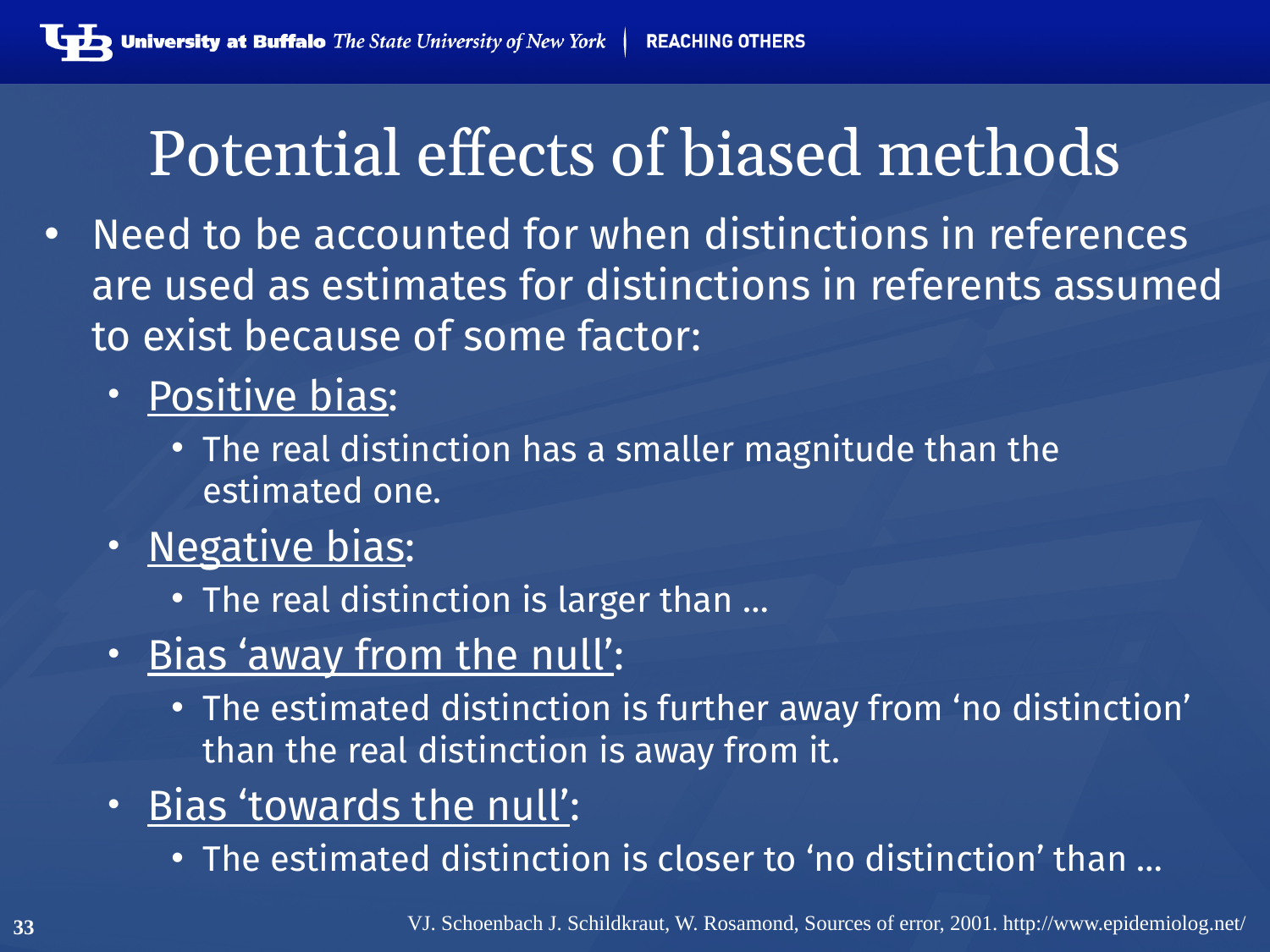

# Potential effects of biased methods
Need to be accounted for when distinctions in references are used as estimates for distinctions in referents assumed to exist because of some factor:
Positive bias:
The real distinction has a smaller magnitude than the estimated one.
Negative bias:
The real distinction is larger than …
Bias ‘away from the null’:
The estimated distinction is further away from ‘no distinction’ than the real distinction is away from it.
Bias ‘towards the null’:
The estimated distinction is closer to ‘no distinction’ than …

33
VJ. Schoenbach J. Schildkraut, W. Rosamond, Sources of error, 2001. http://www.epidemiolog.net/